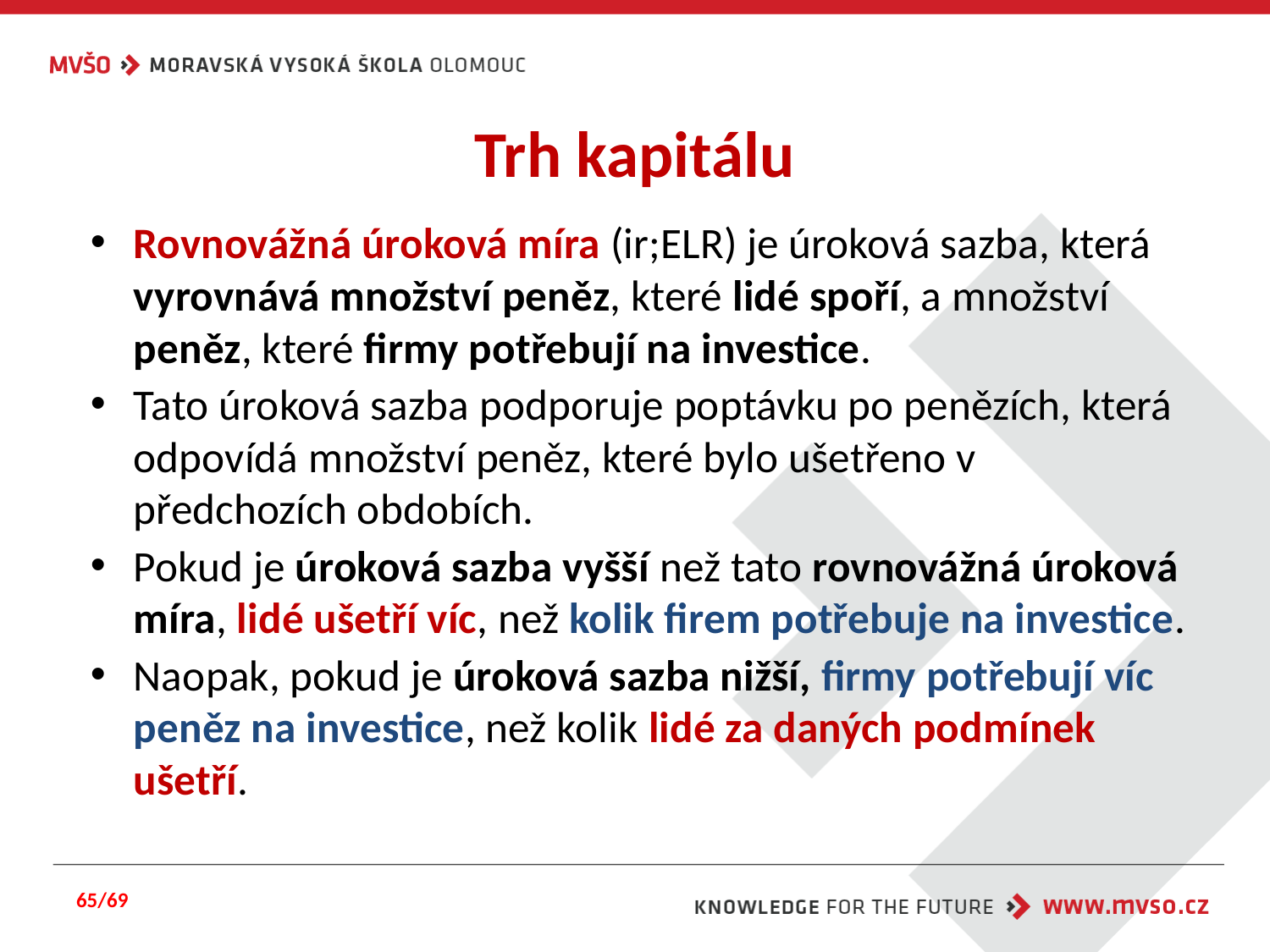

# Trh kapitálu
Rovnovážná úroková míra (ir;ELR) je úroková sazba, která vyrovnává množství peněz, které lidé spoří, a množství peněz, které firmy potřebují na investice.
Tato úroková sazba podporuje poptávku po penězích, která odpovídá množství peněz, které bylo ušetřeno v předchozích obdobích.
Pokud je úroková sazba vyšší než tato rovnovážná úroková míra, lidé ušetří víc, než kolik firem potřebuje na investice.
Naopak, pokud je úroková sazba nižší, firmy potřebují víc peněz na investice, než kolik lidé za daných podmínek ušetří.
65/69